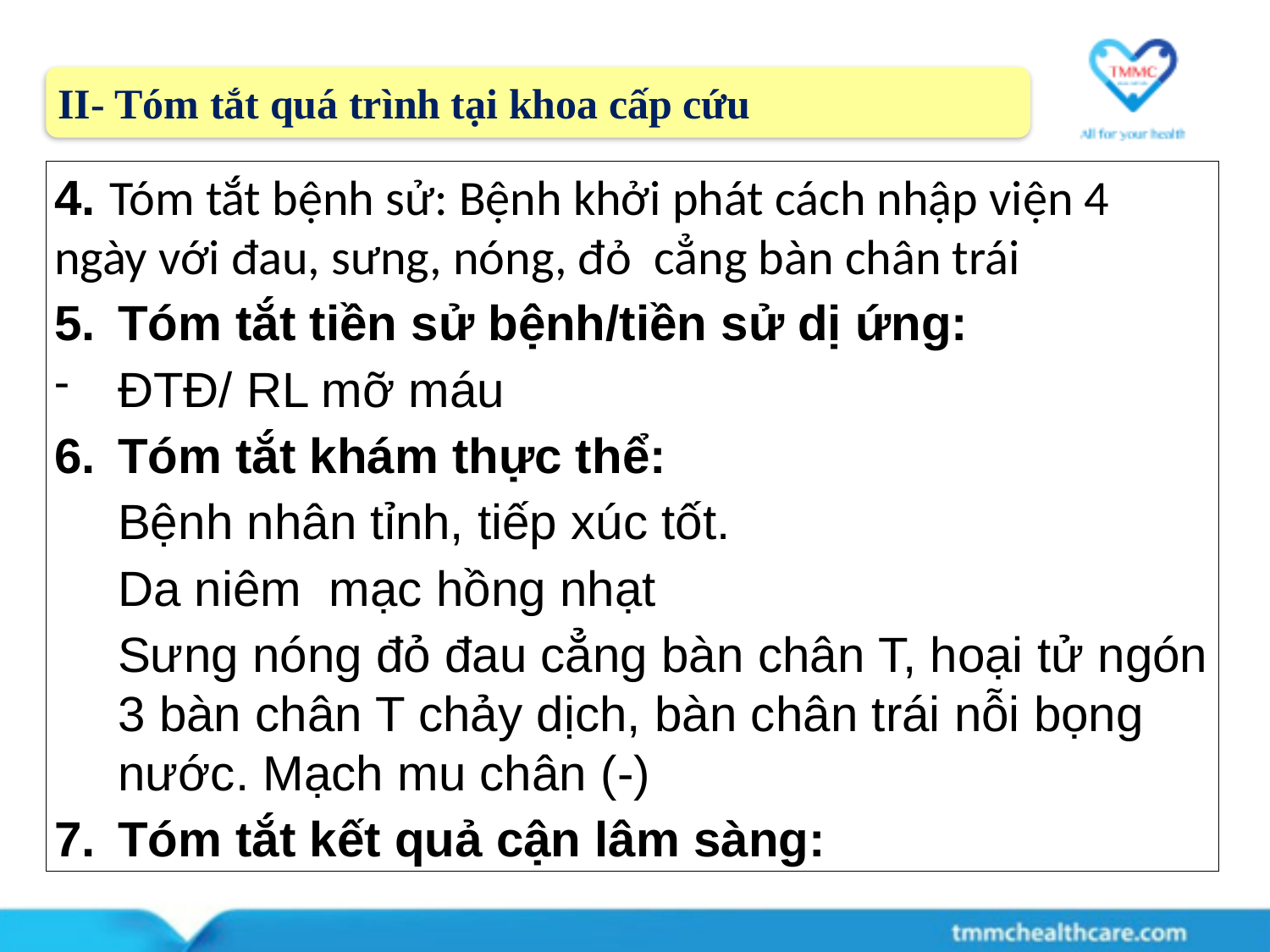

II- Tóm tắt quá trình tại khoa cấp cứu
4. Tóm tắt bệnh sử: Bệnh khởi phát cách nhập viện 4 ngày với đau, sưng, nóng, đỏ  cẳng bàn chân trái
Tóm tắt tiền sử bệnh/tiền sử dị ứng:
ĐTĐ/ RL mỡ máu
Tóm tắt khám thực thể:
Bệnh nhân tỉnh, tiếp xúc tốt.
Da niêm  mạc hồng nhạt
Sưng nóng đỏ đau cẳng bàn chân T, hoại tử ngón 3 bàn chân T chảy dịch, bàn chân trái nỗi bọng nước. Mạch mu chân (-)
Tóm tắt kết quả cận lâm sàng: